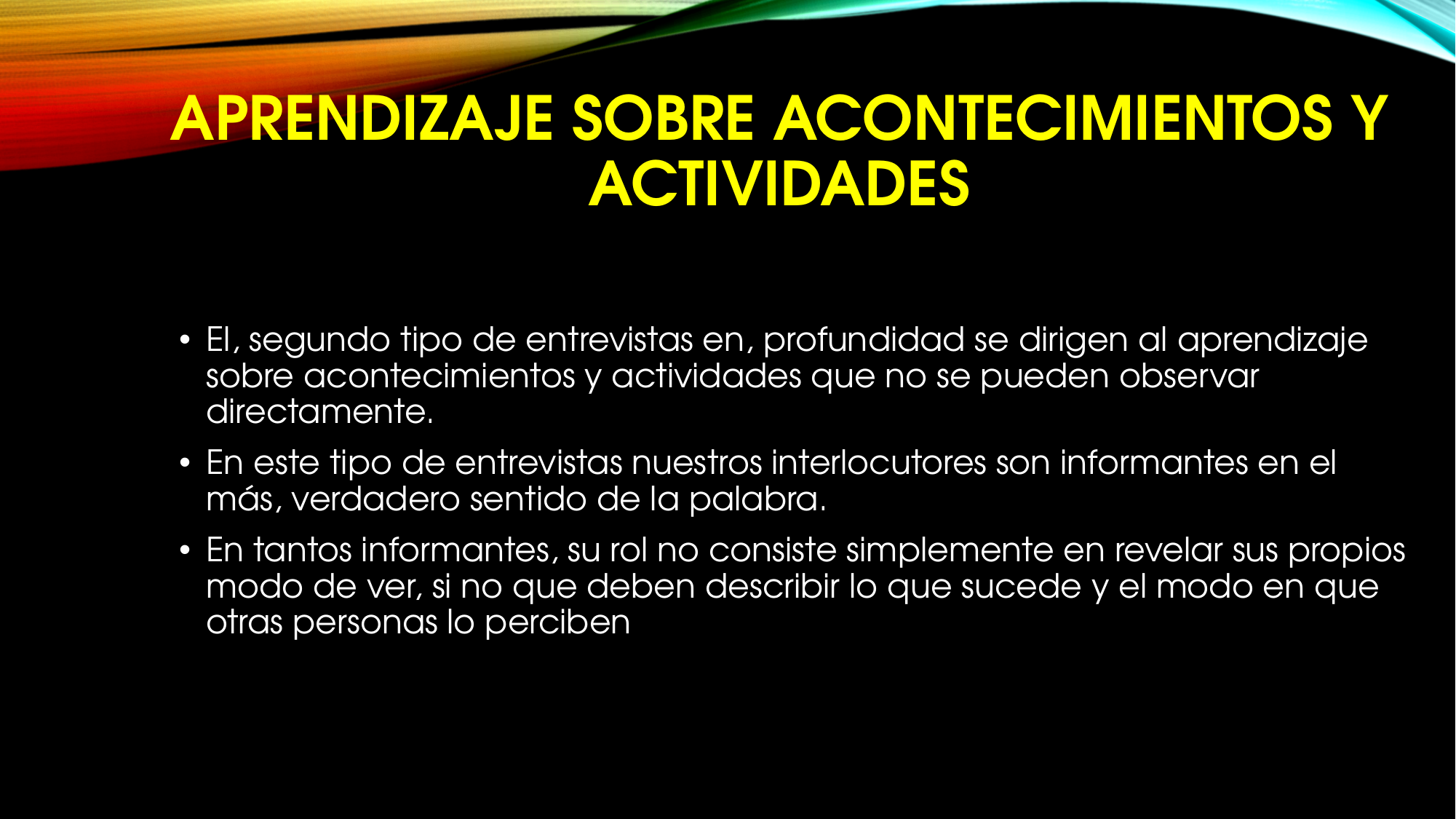

# APRENDIZAJE SOBRE ACONTECIMIENTOS Y ACTIVIDADES

El, segundo tipo de entrevistas en, profundidad se dirigen al aprendizaje sobre acontecimientos y actividades que no se pueden observar directamente.
En este tipo de entrevistas nuestros interlocutores son informantes en el más, verdadero sentido de la palabra.
En tantos informantes, su rol no consiste simplemente en revelar sus propios modo de ver, si no que deben describir lo que sucede y el modo en que otras personas lo perciben